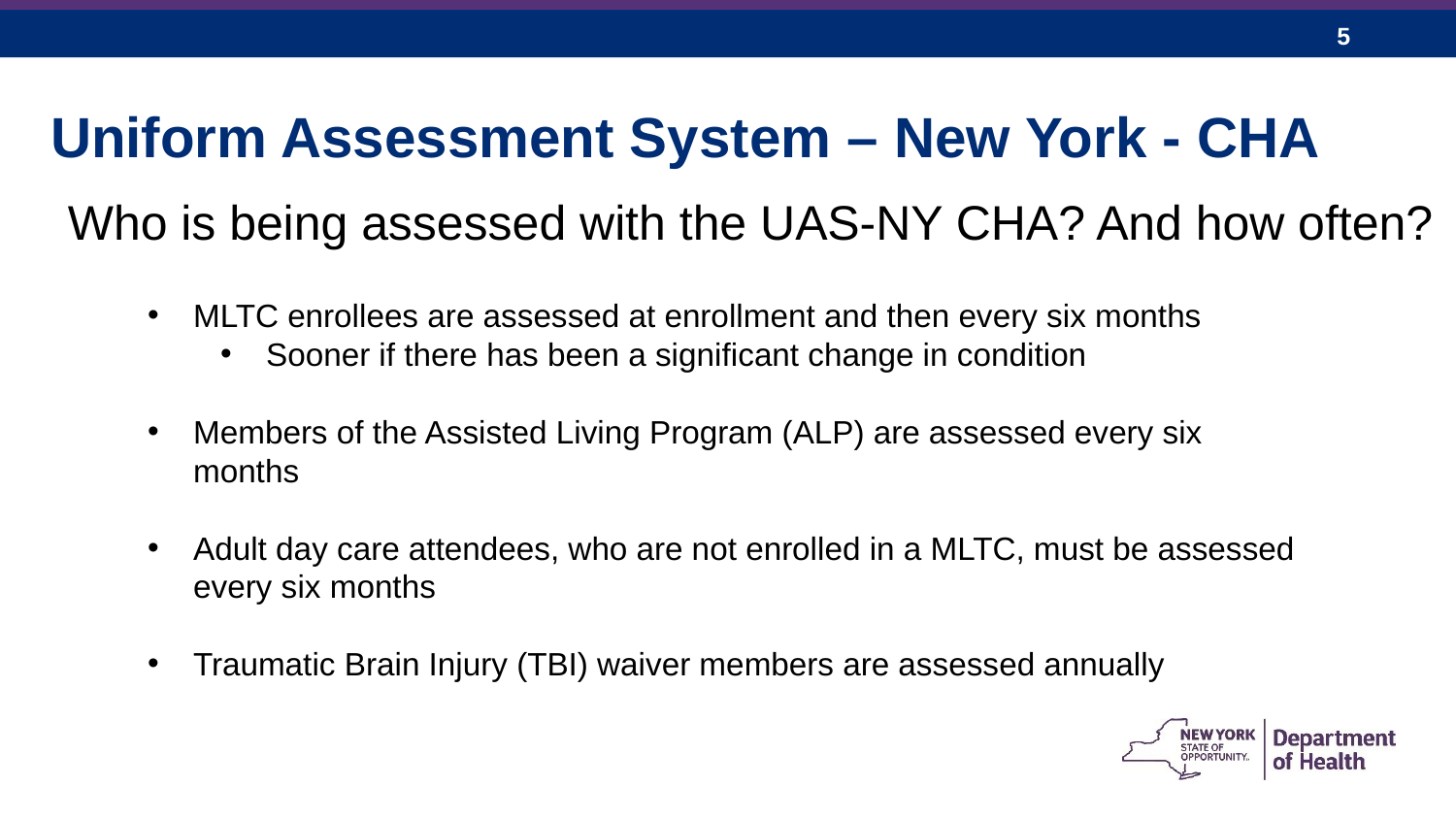

Uniform Assessment System – New York - CHA

Who is being assessed with the UAS-NY CHA? And how often?
MLTC enrollees are assessed at enrollment and then every six months
Sooner if there has been a significant change in condition

Members of the Assisted Living Program (ALP) are assessed every six months

Adult day care attendees, who are not enrolled in a MLTC, must be assessed every six months

Traumatic Brain Injury (TBI) waiver members are assessed annually